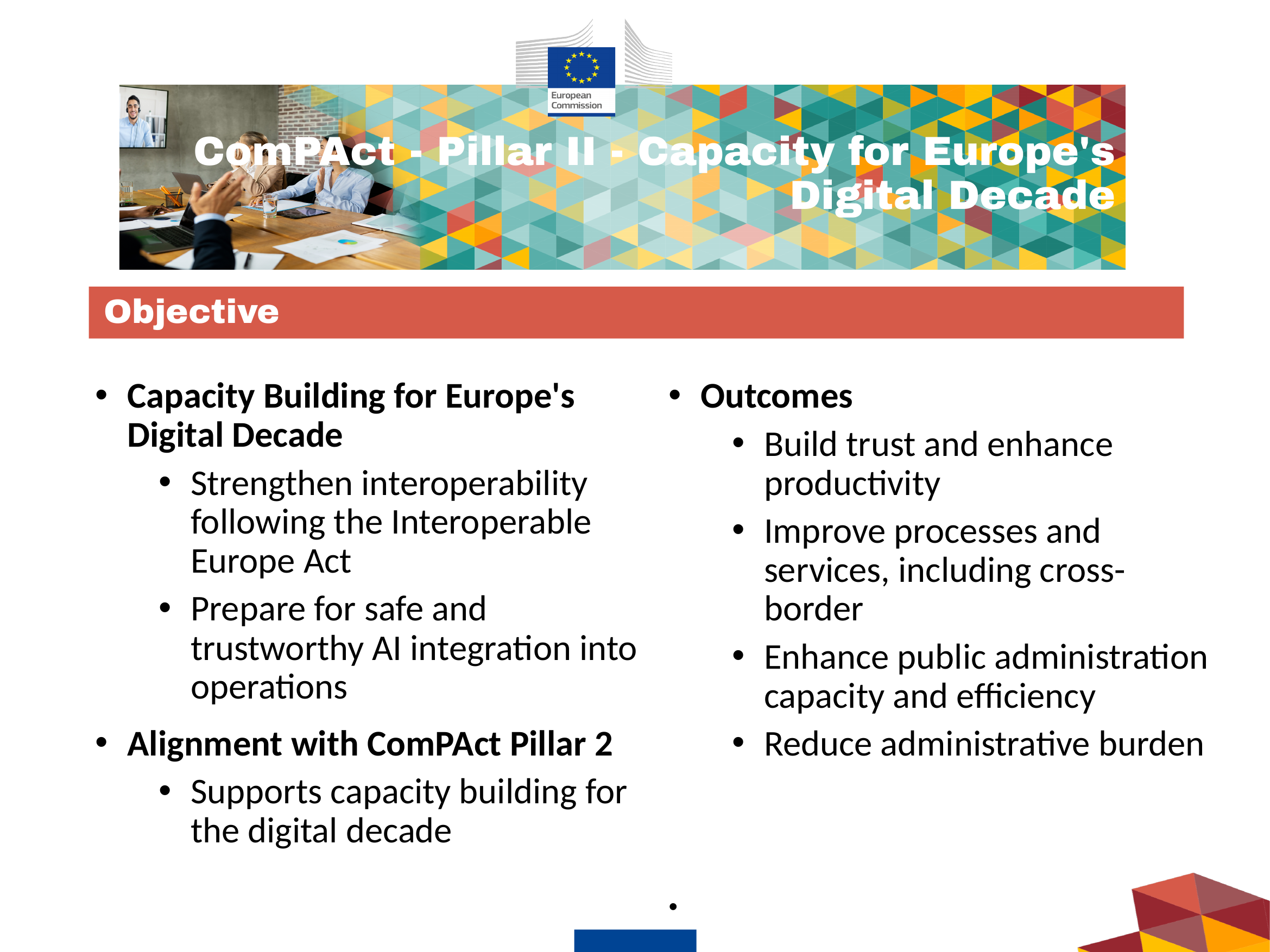

# ComPAct - Pillar II - Capacity for Europe's Digital Decade
Objective
Capacity Building for Europe's Digital Decade
Strengthen interoperability following the Interoperable Europe Act
Prepare for safe and trustworthy AI integration into operations
Alignment with ComPAct Pillar 2
Supports capacity building for the digital decade

Outcomes
Build trust and enhance productivity
Improve processes and services, including cross-border
Enhance public administration capacity and efficiency
Reduce administrative burden

1